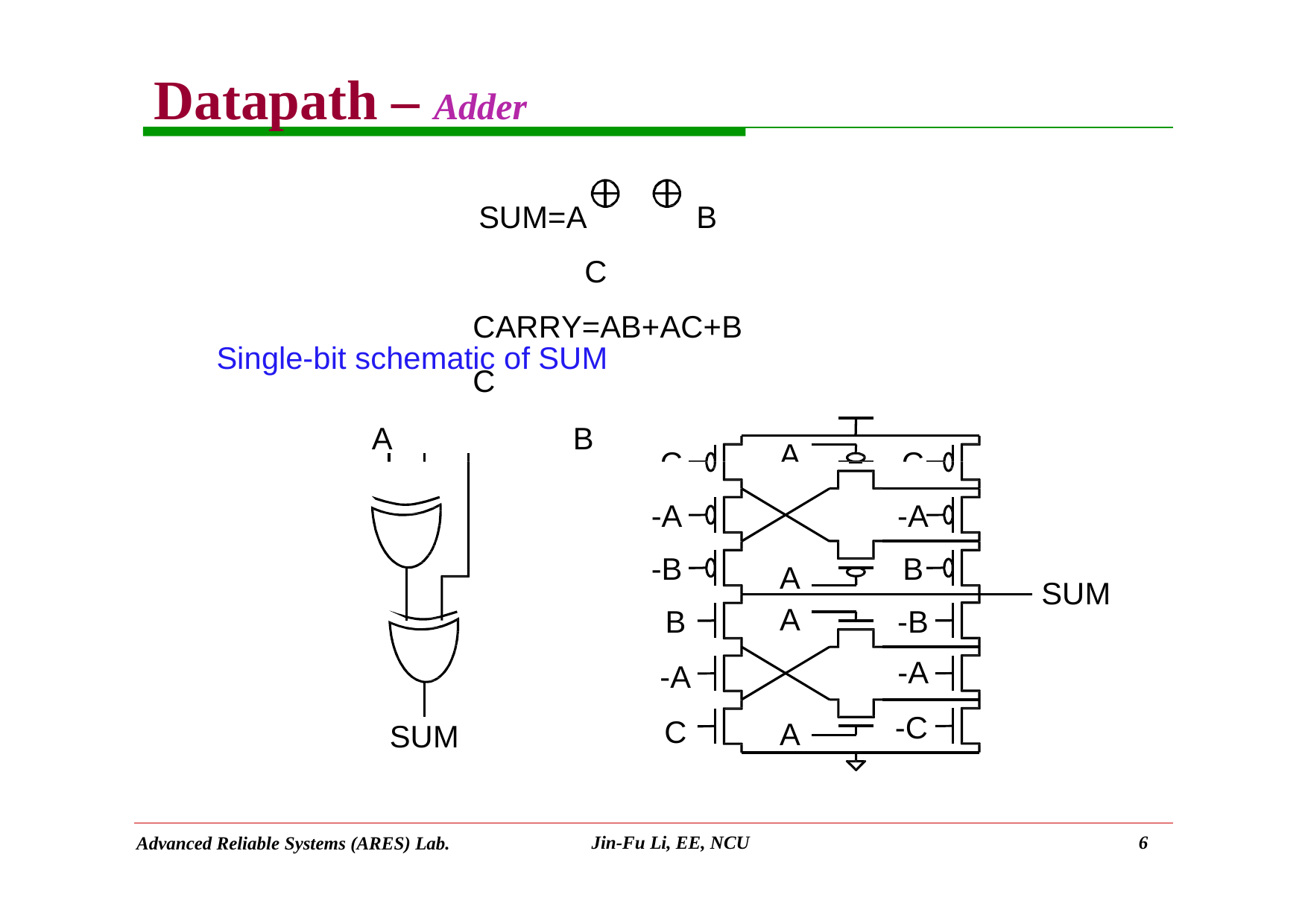

# Datapath – Adder

SUM=A	B	C CARRY=AB+AC+BC

Single-bit schematic of SUM

A	B	C

A

-C
C

-A
-B
B
-A C
-A

B

A

SUM

A
-B

-A

-C

A
SUM

Jin-Fu Li, EE, NCU
6
Advanced Reliable Systems (ARES) Lab.